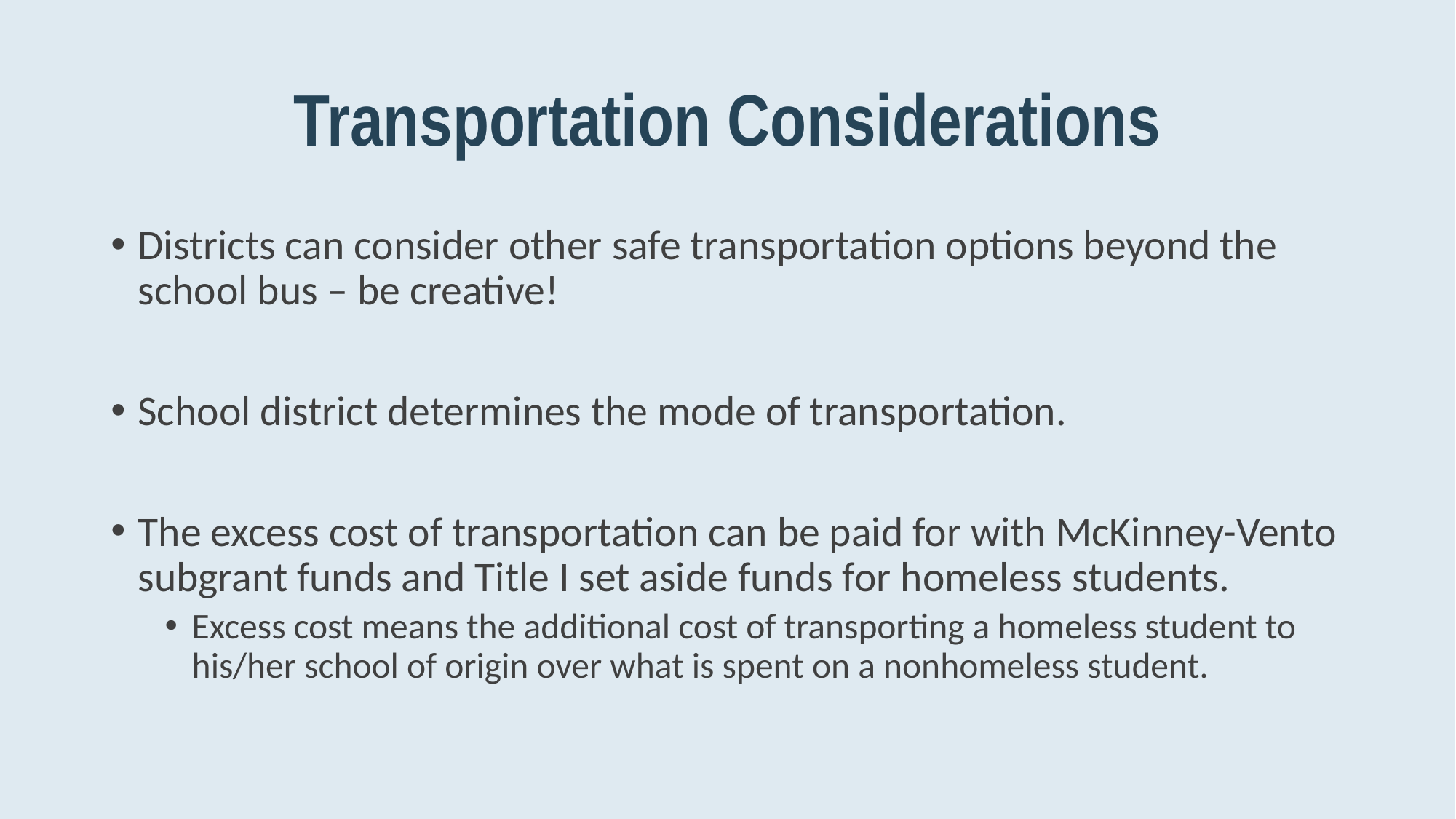

# Transportation Considerations
Districts can consider other safe transportation options beyond the school bus – be creative!

School district determines the mode of transportation.

The excess cost of transportation can be paid for with McKinney-Vento subgrant funds and Title I set aside funds for homeless students.
Excess cost means the additional cost of transporting a homeless student to his/her school of origin over what is spent on a nonhomeless student.